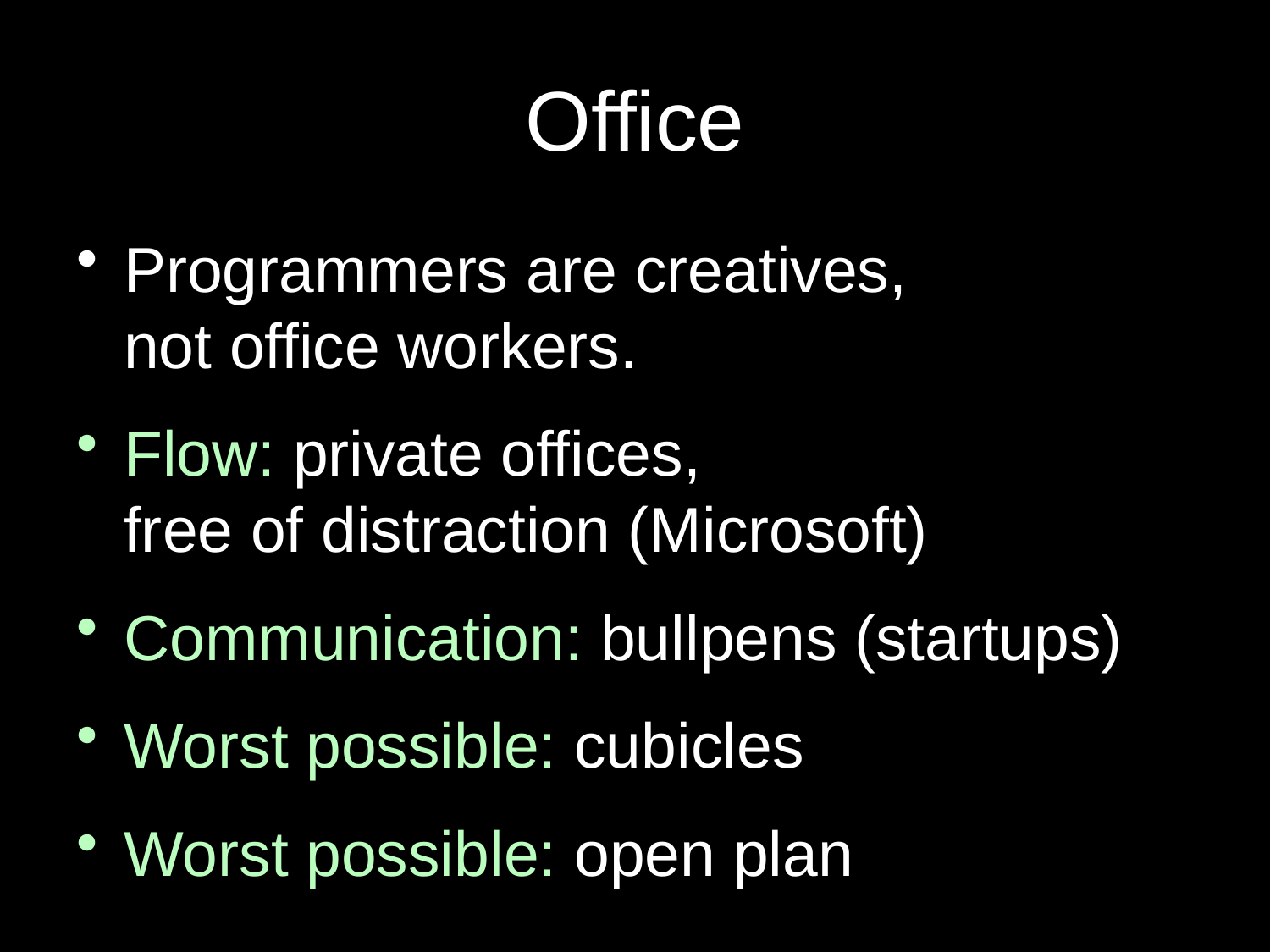

# Office
Programmers are creatives,
not office workers.
Flow: private offices,
free of distraction (Microsoft)
Communication: bullpens (startups)
Worst possible: cubicles
Worst possible: open plan